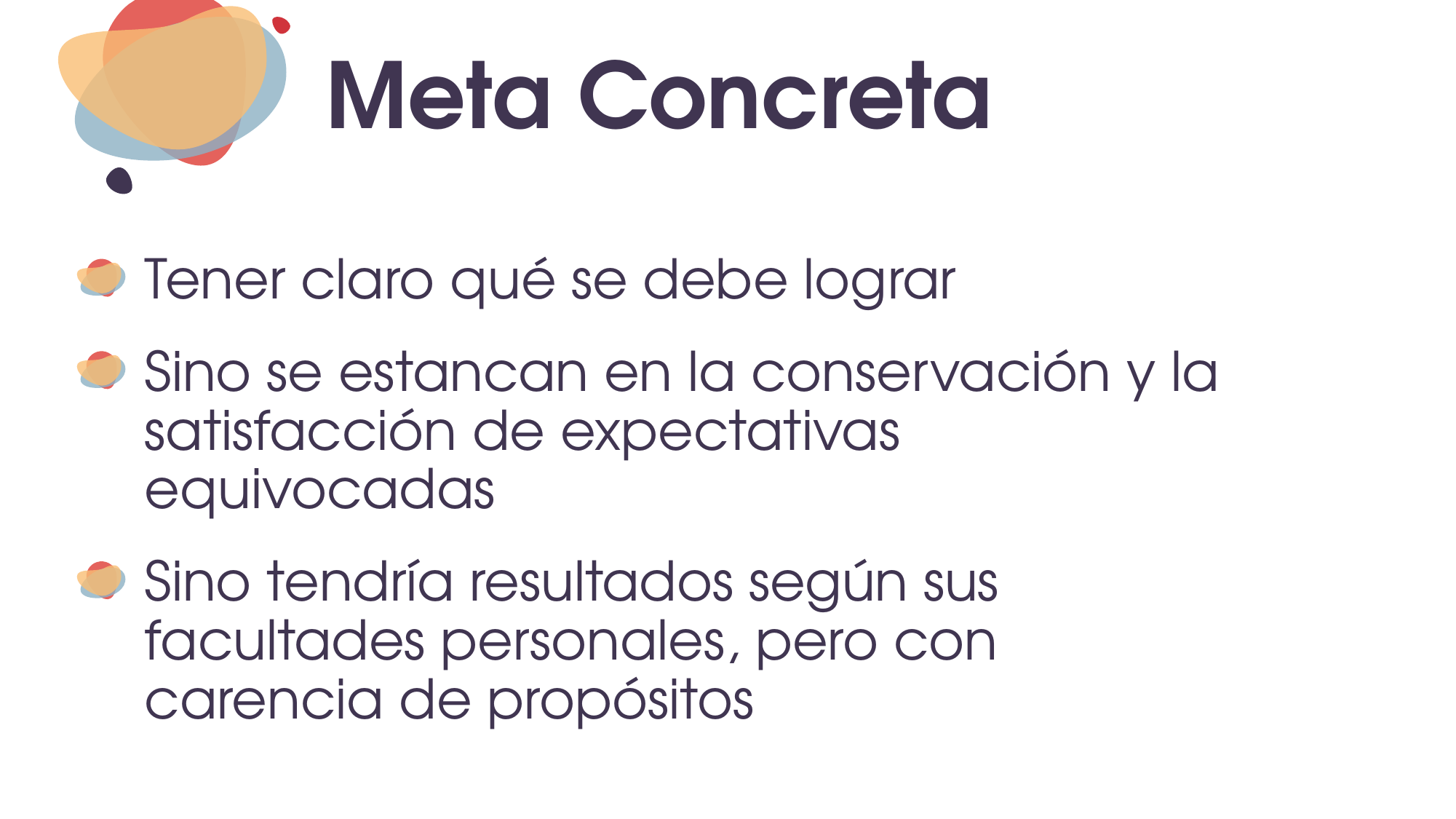

# Meta Concreta
Tener claro qué se debe lograr
Sino se estancan en la conservación y la satisfacción de expectativas equivocadas
Sino tendría resultados según sus facultades personales, pero con carencia de propósitos